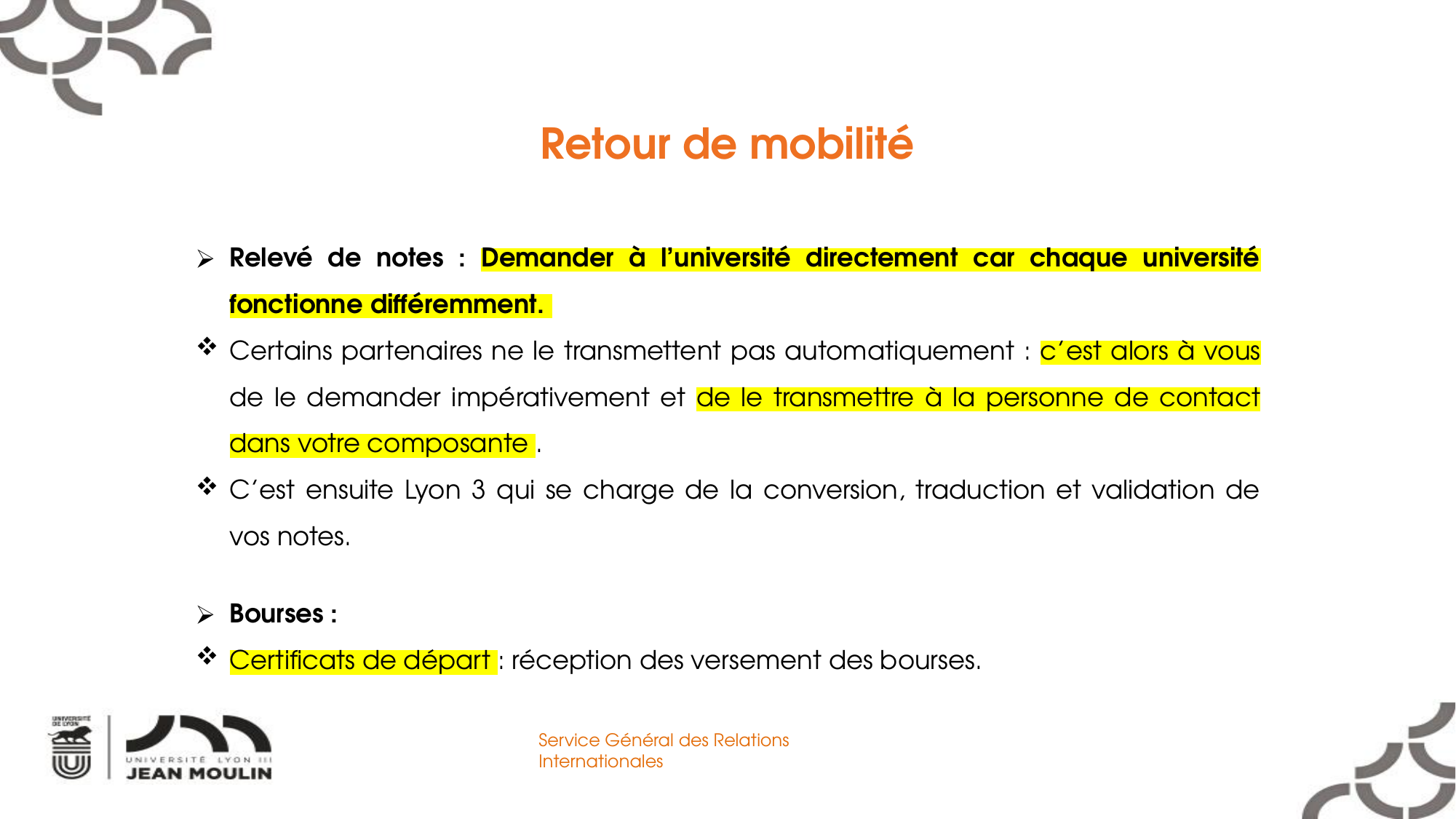

Retour de mobilité
Relevé de notes : Demander à l’université directement car chaque université fonctionne différemment.
Certains partenaires ne le transmettent pas automatiquement : c’est alors à vous de le demander impérativement et de le transmettre à la personne de contact dans votre composante .
C’est ensuite Lyon 3 qui se charge de la conversion, traduction et validation de vos notes.
Bourses :
Certificats de départ : réception des versement des bourses.
Service Général des Relations Internationales